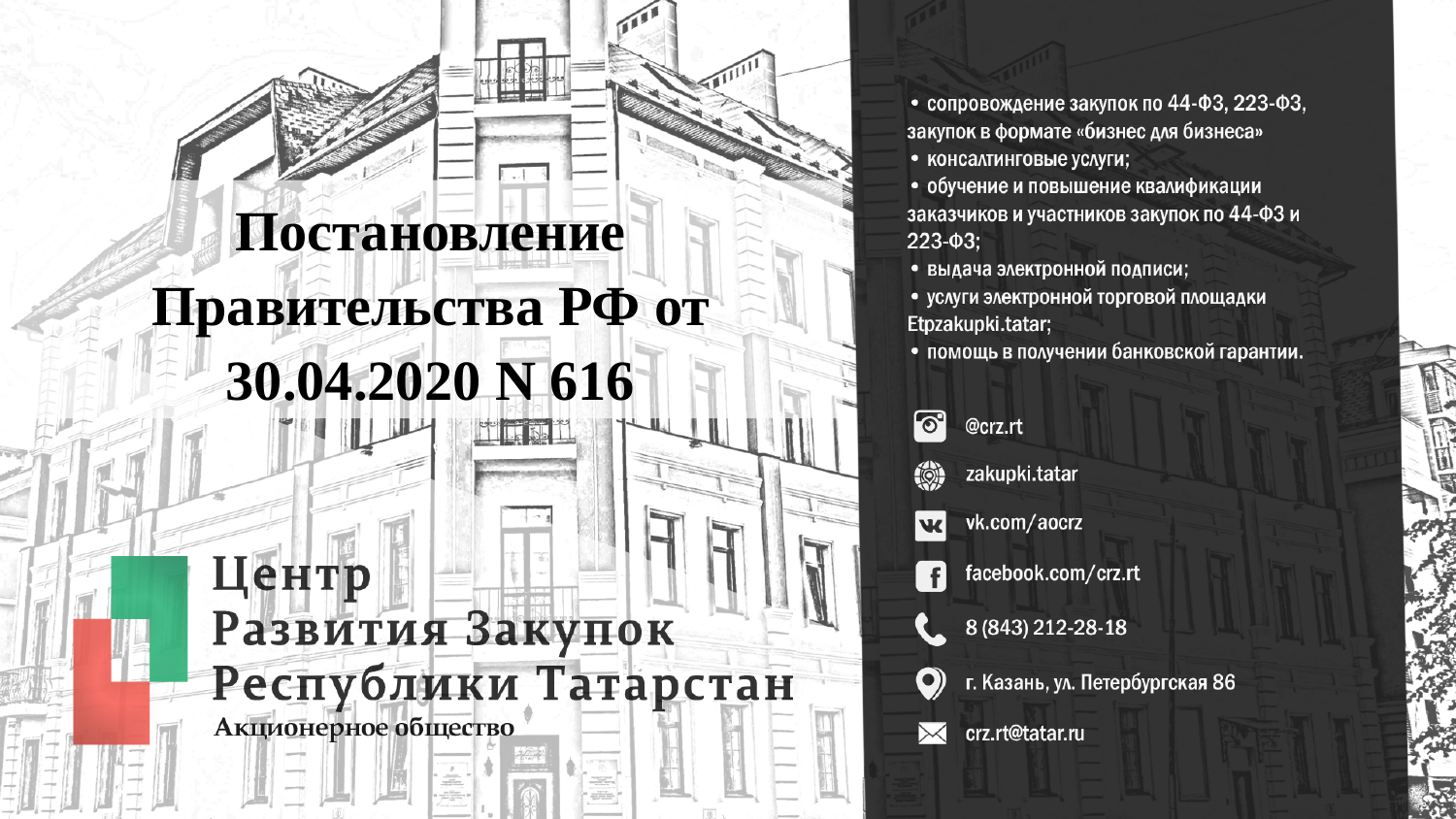

Постановление Правительства РФ от 30.04.2020 N 616